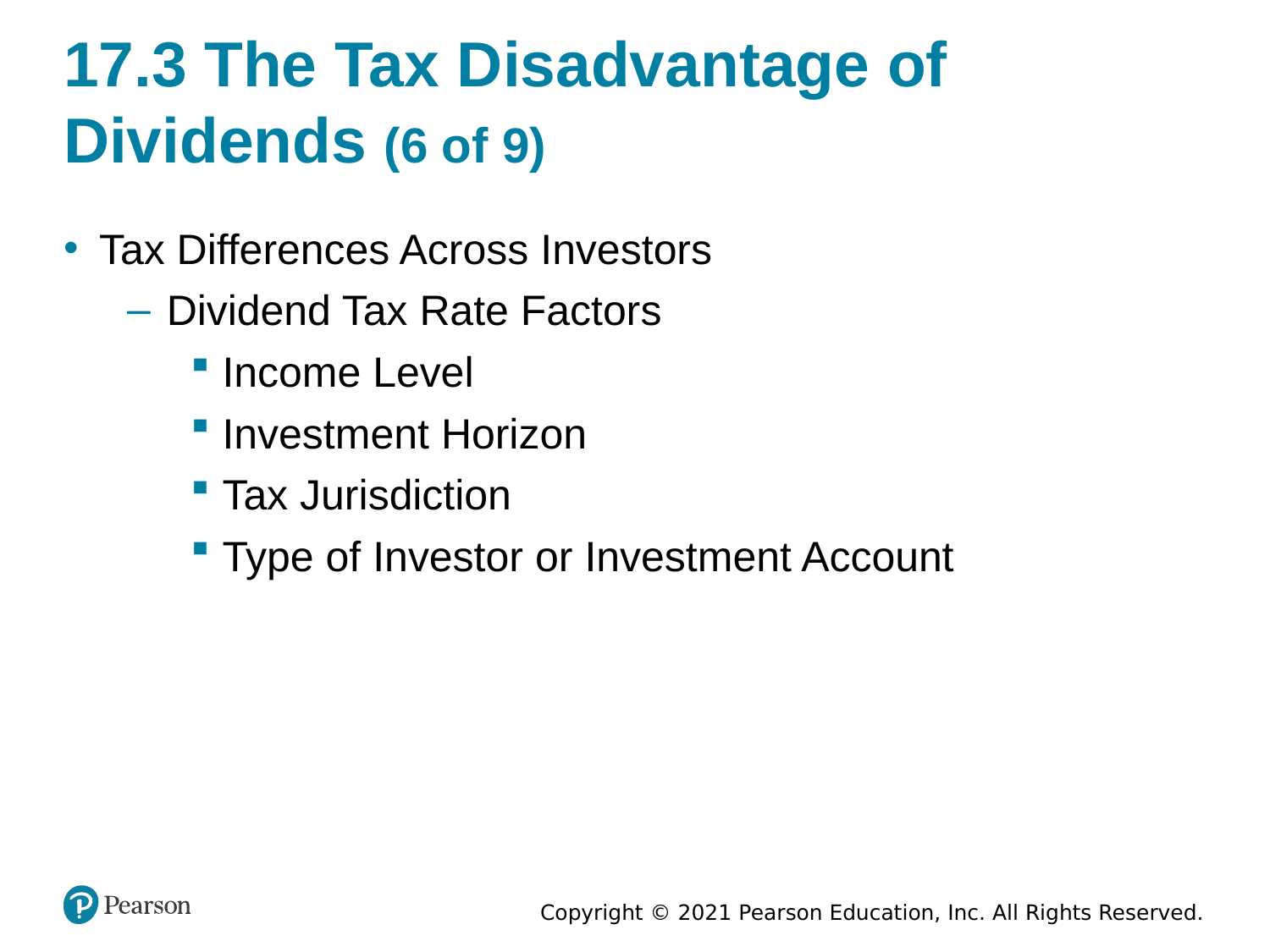

# 17.3 The Tax Disadvantage of Dividends (6 of 9)
Tax Differences Across Investors
Dividend Tax Rate Factors
Income Level
Investment Horizon
Tax Jurisdiction
Type of Investor or Investment Account